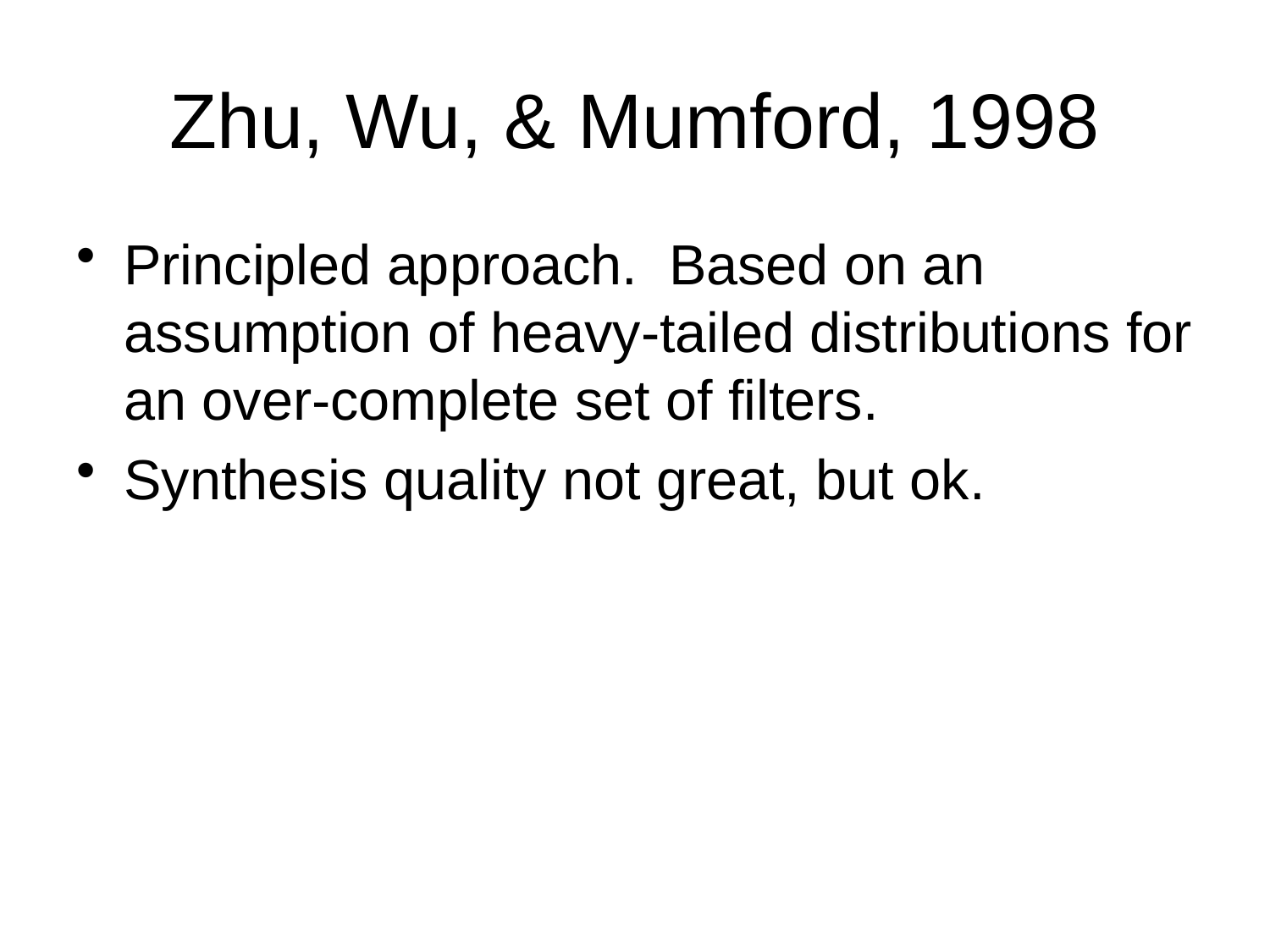

# Zhu, Wu, & Mumford, 1998
Principled approach.  Based on an assumption of heavy-tailed distributions for an over-complete set of filters.
Synthesis quality not great, but ok.